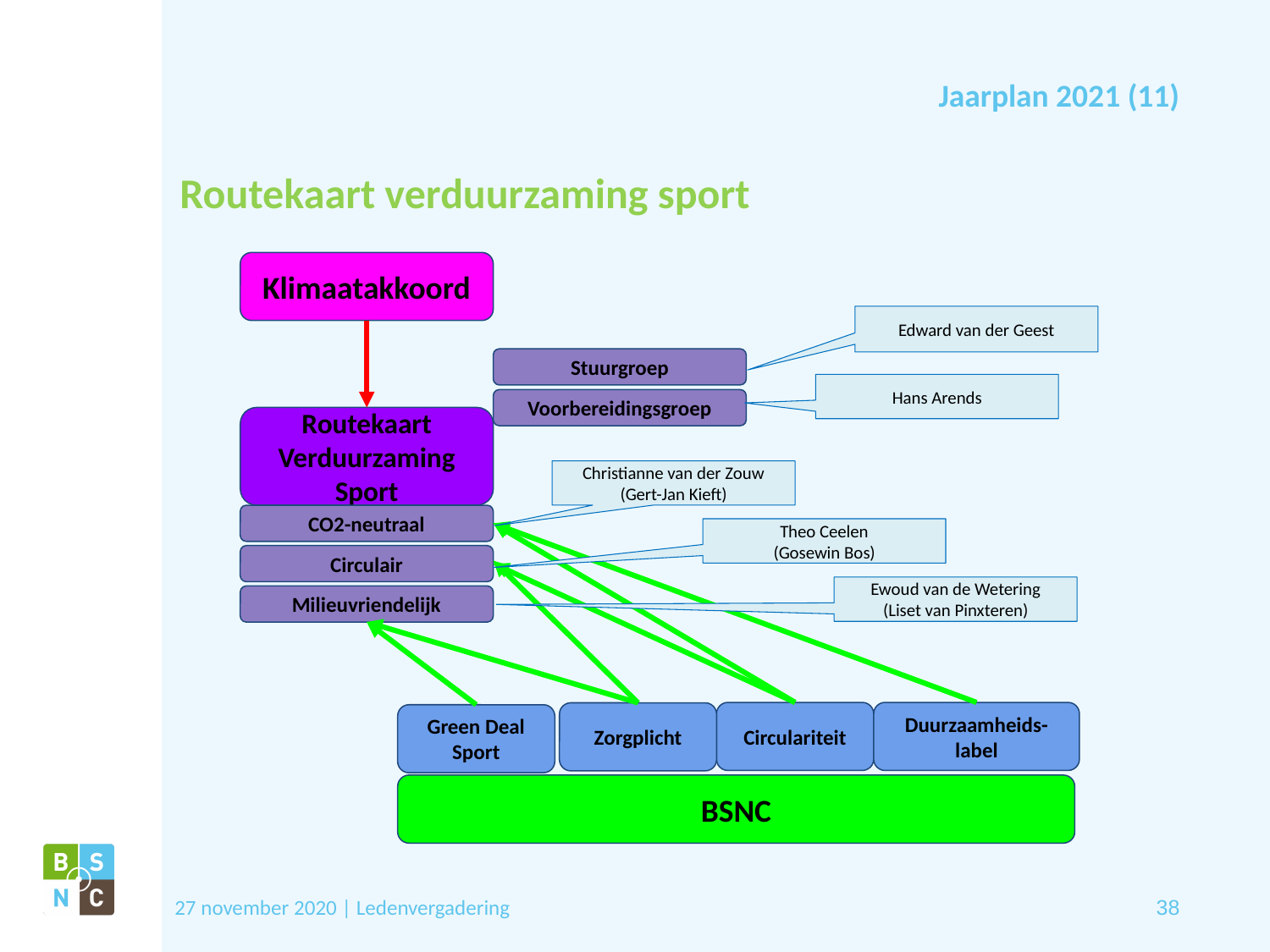

Jaarplan 2021 (11)
# Routekaart verduurzaming sport
Klimaatakkoord
Edward van der Geest
Stuurgroep
Hans Arends
Voorbereidingsgroep
Routekaart Verduurzaming Sport
Christianne van der Zouw (Gert-Jan Kieft)
CO2-neutraal
Theo Ceelen
(Gosewin Bos)
Circulair
Ewoud van de Wetering
(Liset van Pinxteren)
Milieuvriendelijk
Duurzaamheids-
label
Circulariteit
Zorgplicht
Green Deal Sport
BSNC
27 november 2020 | Ledenvergadering
38